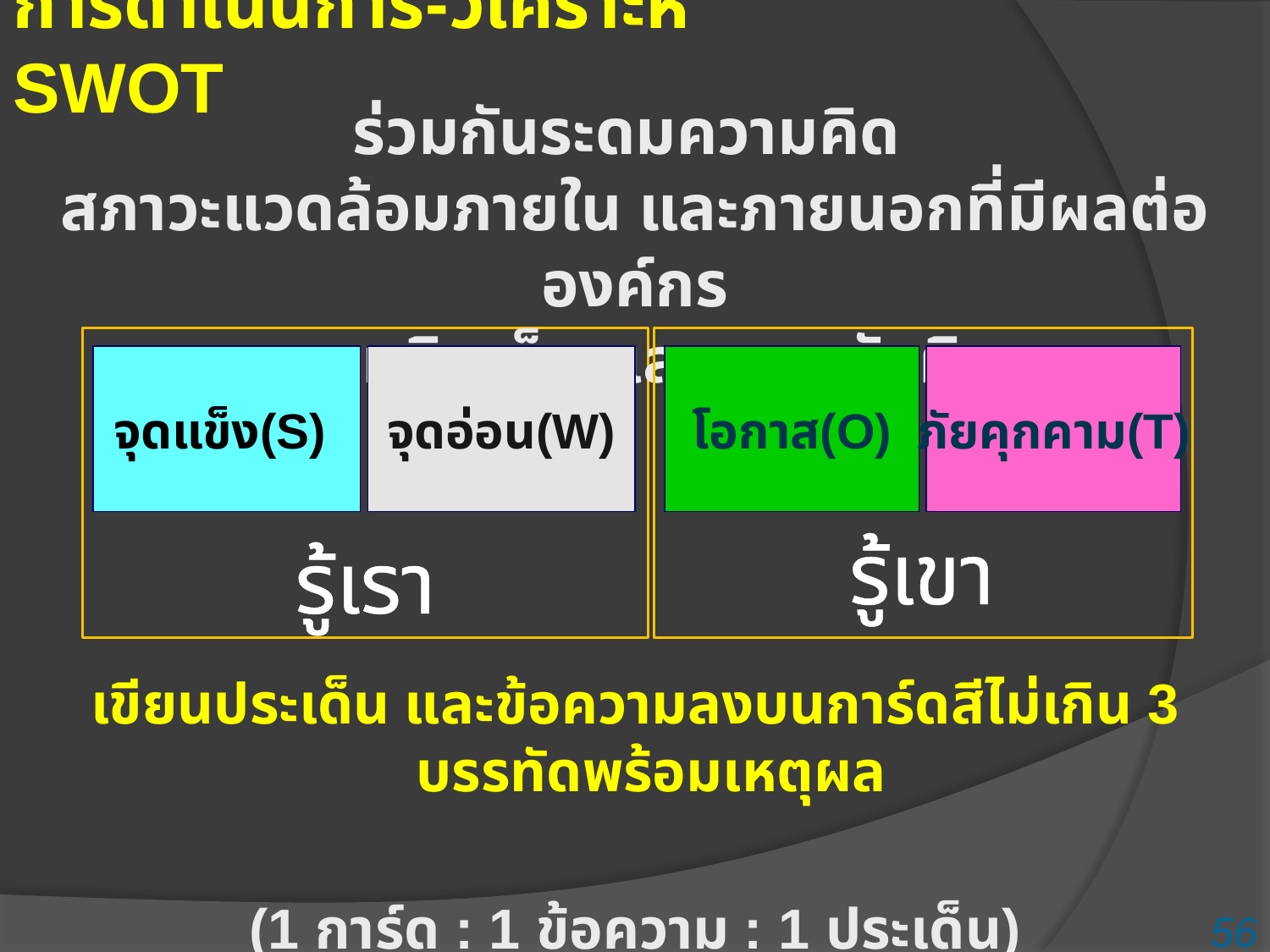

การดำเนินการ-วิเคราะห์ SWOT

ร่วมกันระดมความคิด
สภาวะแวดล้อมภายใน และภายนอกที่มีผลต่อองค์กร
ตามความคิดเห็น และความรับผิดชอบ

จุดแข็ง(S)
จุดอ่อน(W)
โอกาส(O)
ภัยคุกคาม(T)
รู้เขา
รู้เรา
เขียนประเด็น และข้อความลงบนการ์ดสีไม่เกิน 3 บรรทัดพร้อมเหตุผล

(1 การ์ด : 1 ข้อความ : 1 ประเด็น)

56